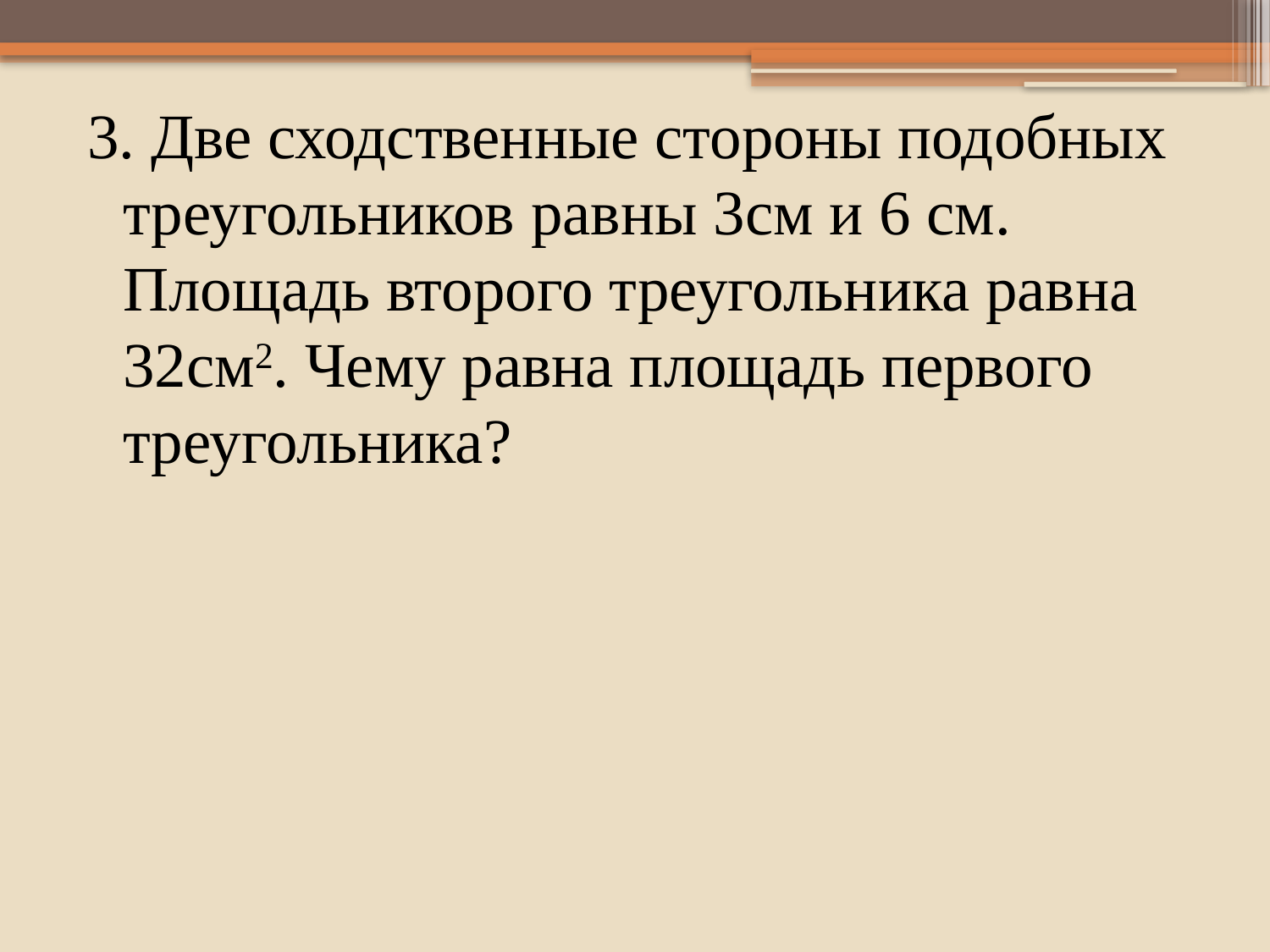

3. Две сходственные стороны подобных треугольников равны 3см и 6 см. Площадь второго треугольника равна 32см2. Чему равна площадь первого треугольника?